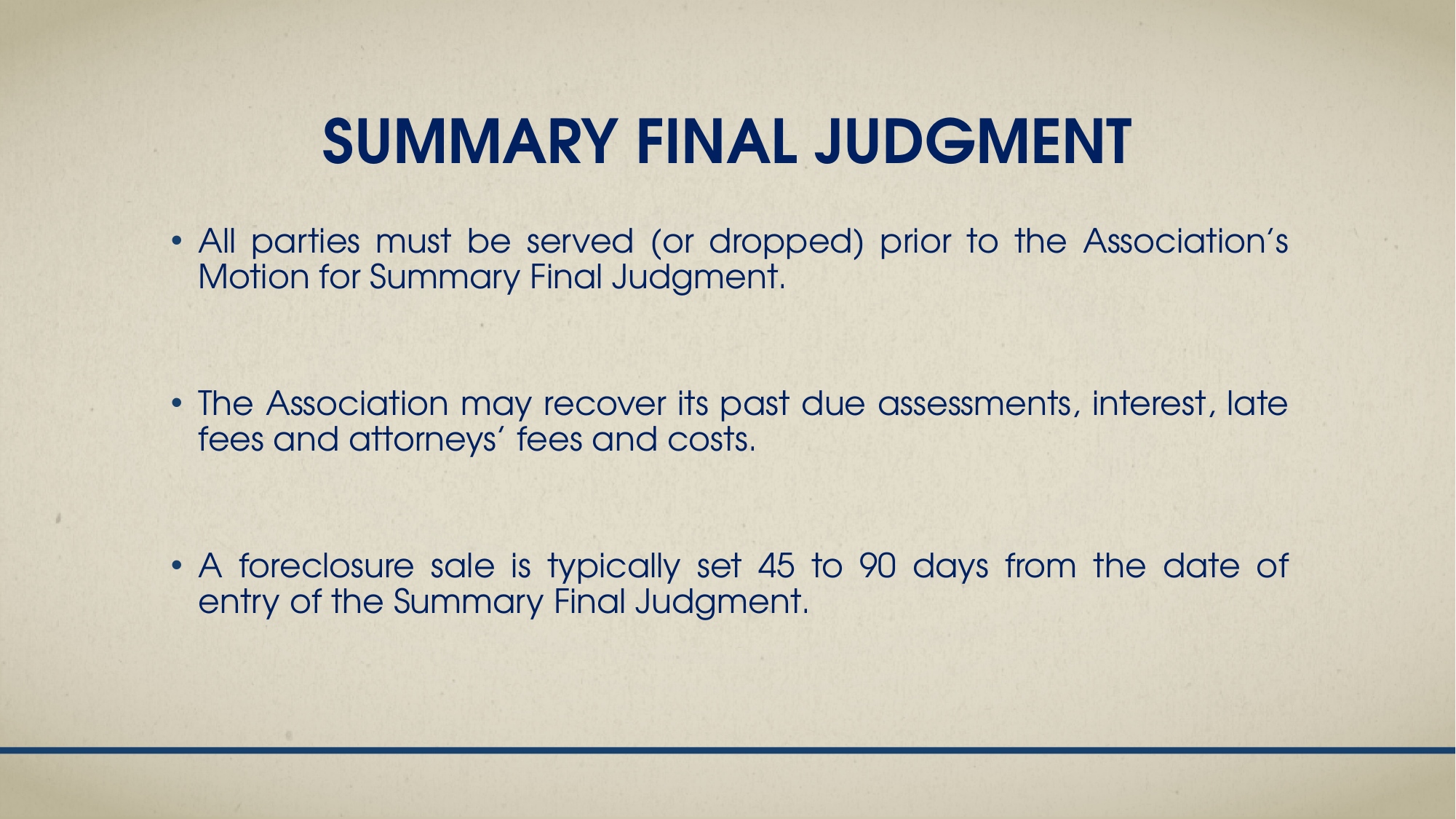

# Summary final judgment
All parties must be served (or dropped) prior to the Association’s Motion for Summary Final Judgment.

The Association may recover its past due assessments, interest, late fees and attorneys’ fees and costs.

A foreclosure sale is typically set 45 to 90 days from the date of entry of the Summary Final Judgment.